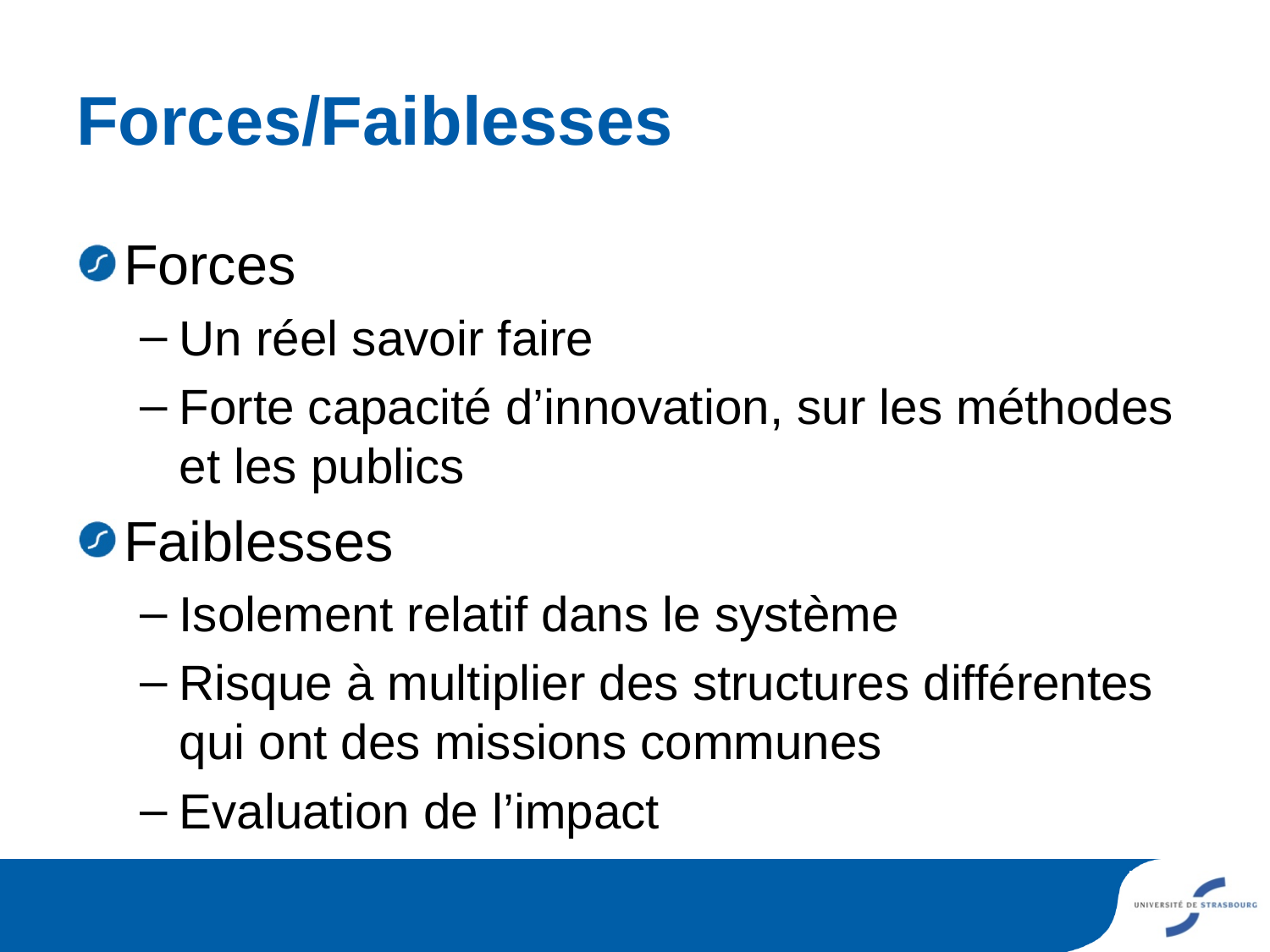

# Forces/Faiblesses
Forces
Un réel savoir faire
Forte capacité d’innovation, sur les méthodes et les publics
Faiblesses
Isolement relatif dans le système
Risque à multiplier des structures différentes qui ont des missions communes
Evaluation de l’impact